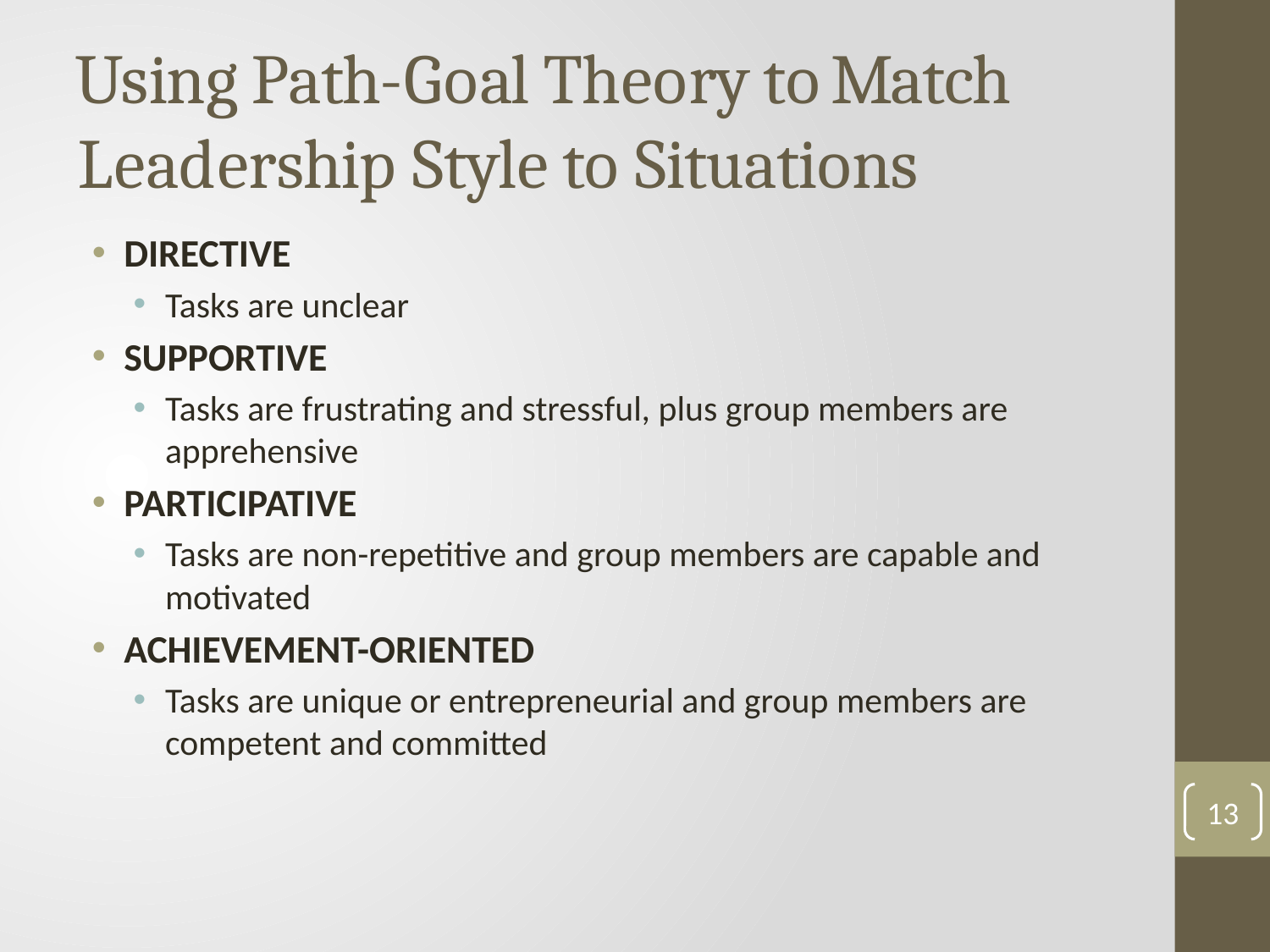

# Using Path-Goal Theory to Match Leadership Style to Situations
DIRECTIVE
Tasks are unclear
SUPPORTIVE
Tasks are frustrating and stressful, plus group members are apprehensive
PARTICIPATIVE
Tasks are non-repetitive and group members are capable and motivated
ACHIEVEMENT-ORIENTED
Tasks are unique or entrepreneurial and group members are competent and committed
13